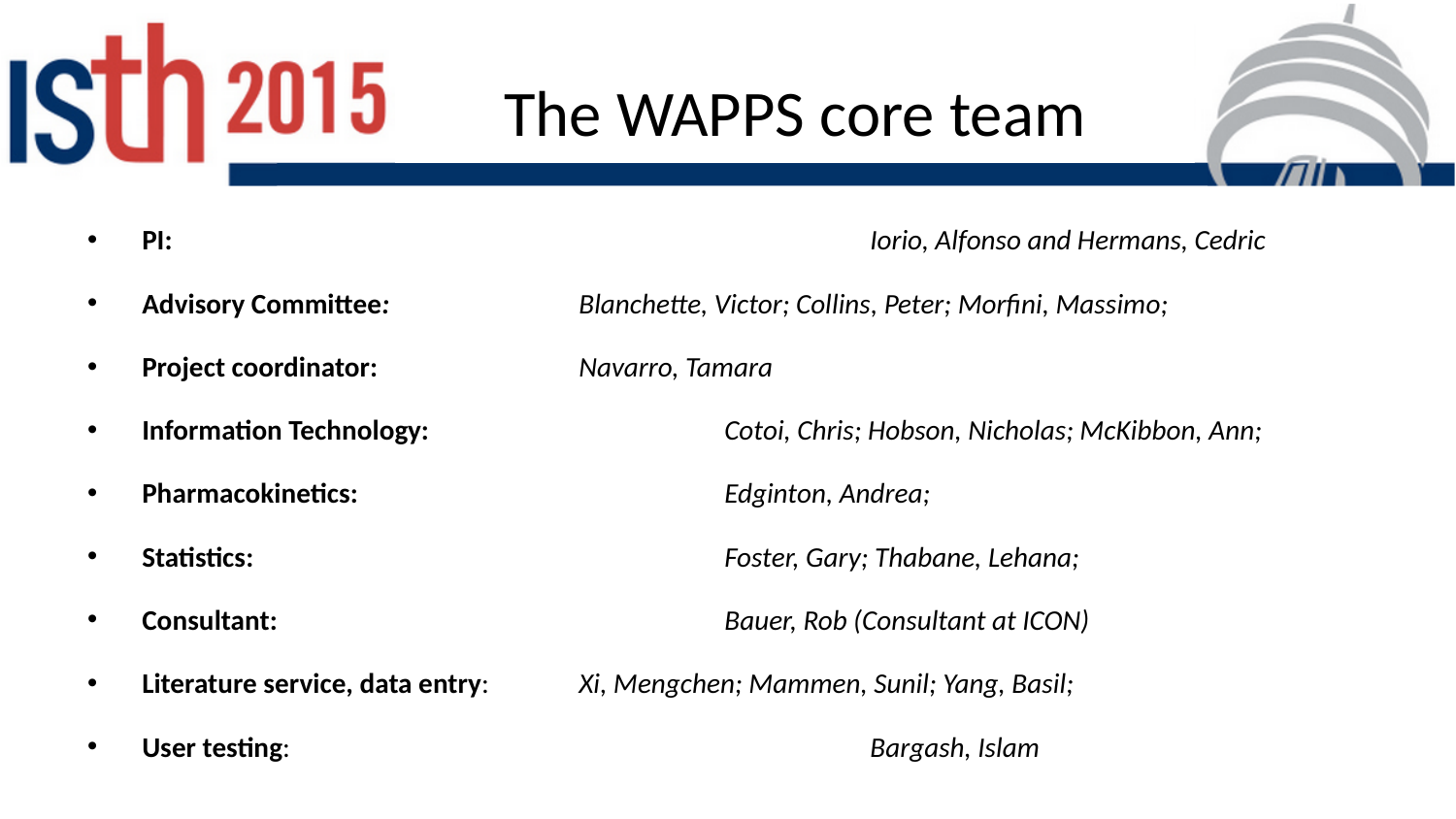

# The WAPPS core team
PI: 					Iorio, Alfonso and Hermans, Cedric
Advisory Committee: 		Blanchette, Victor; Collins, Peter; Morfini, Massimo;
Project coordinator: 		Navarro, Tamara
Information Technology: 		Cotoi, Chris; Hobson, Nicholas; McKibbon, Ann;
Pharmacokinetics: 			Edginton, Andrea;
Statistics: 				Foster, Gary; Thabane, Lehana;
Consultant: 				Bauer, Rob (Consultant at ICON)
Literature service, data entry: 	Xi, Mengchen; Mammen, Sunil; Yang, Basil;
User testing: 				Bargash, Islam